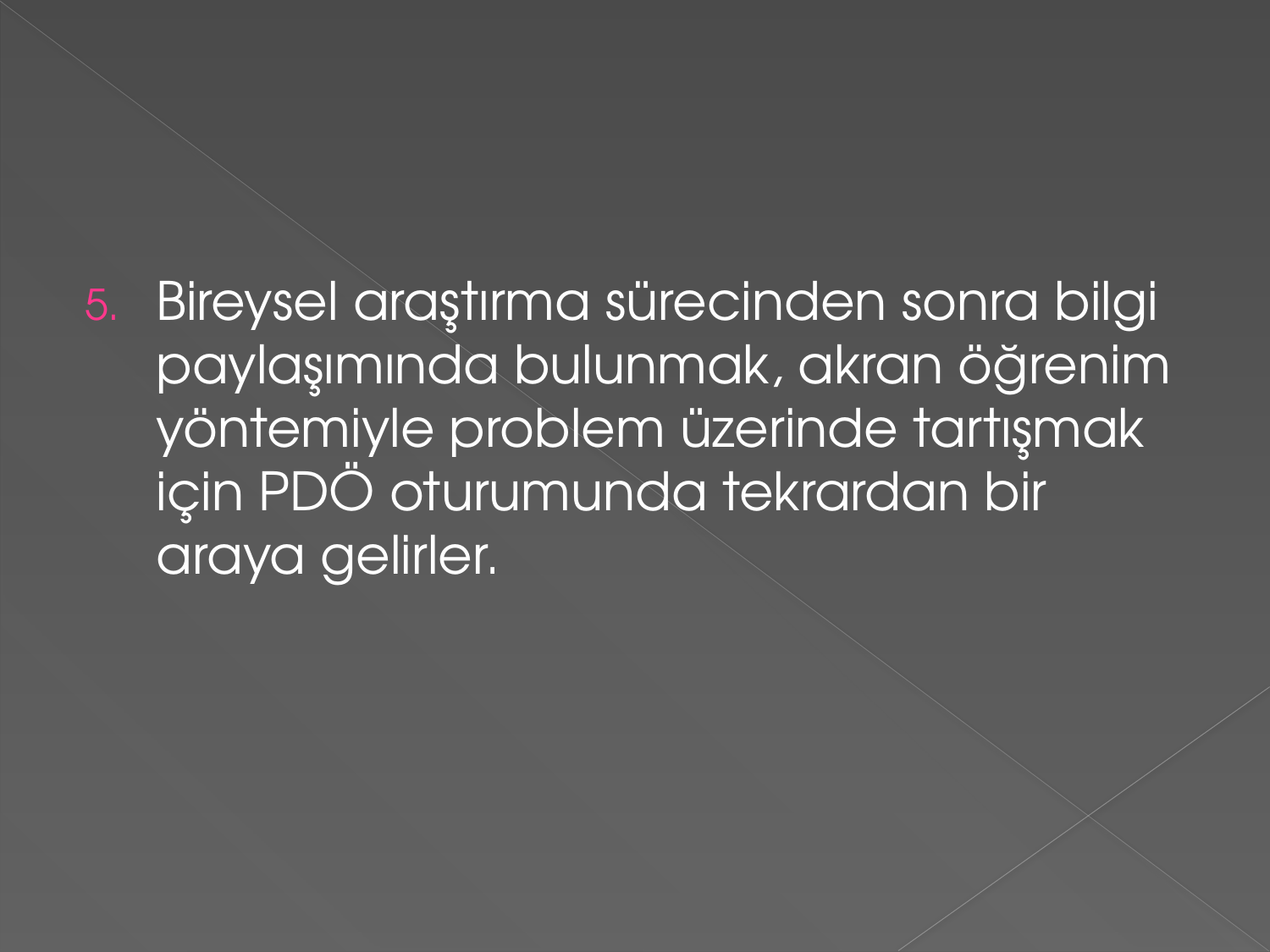

Bireysel araştırma sürecinden sonra bilgi paylaşımında bulunmak, akran öğrenim yöntemiyle problem üzerinde tartışmak için PDÖ oturumunda tekrardan bir araya gelirler.